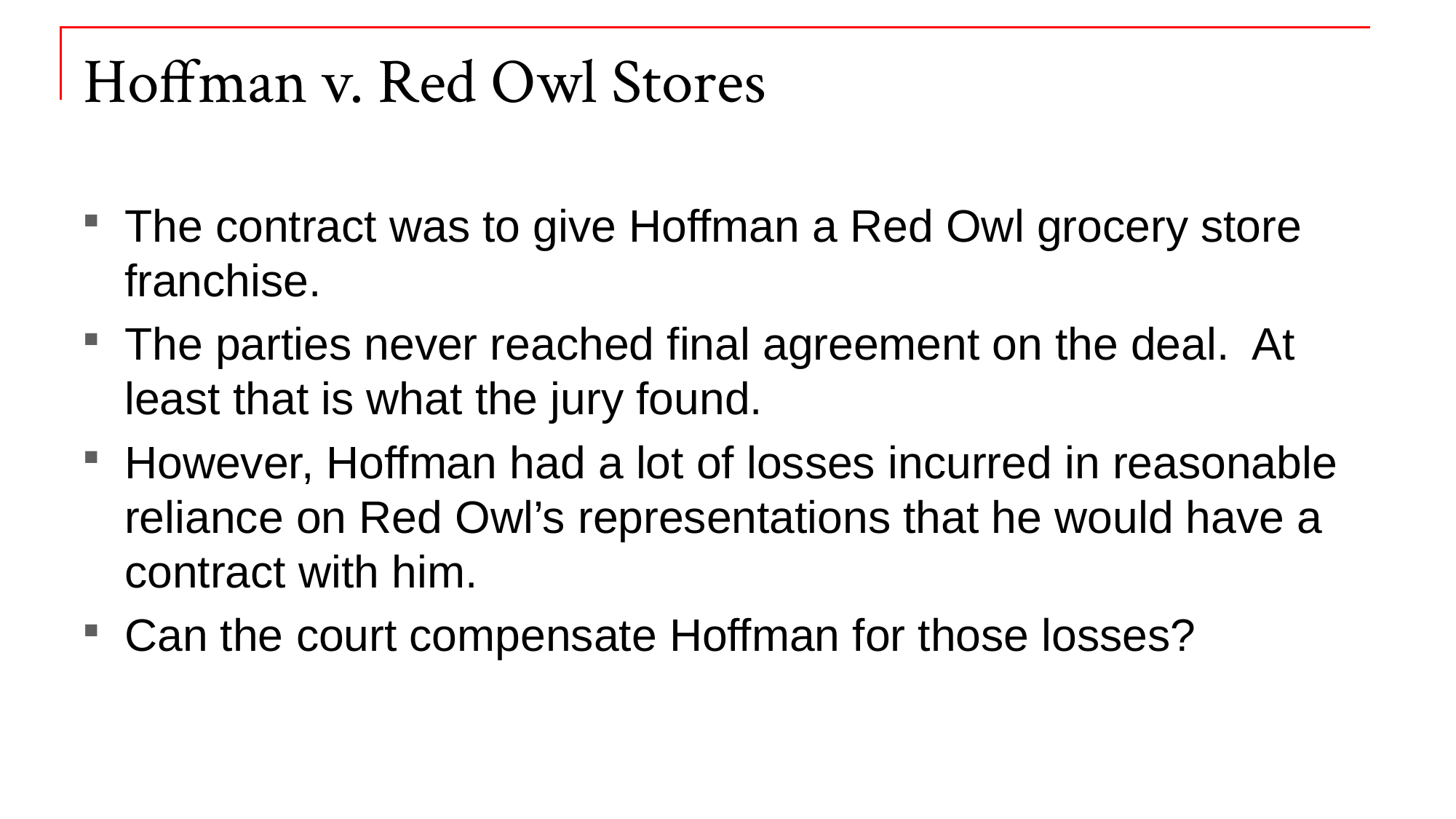

# Hoffman v. Red Owl Stores
The contract was to give Hoffman a Red Owl grocery store franchise.
The parties never reached final agreement on the deal.  At least that is what the jury found.
However, Hoffman had a lot of losses incurred in reasonable reliance on Red Owl’s representations that he would have a contract with him.
Can the court compensate Hoffman for those losses?